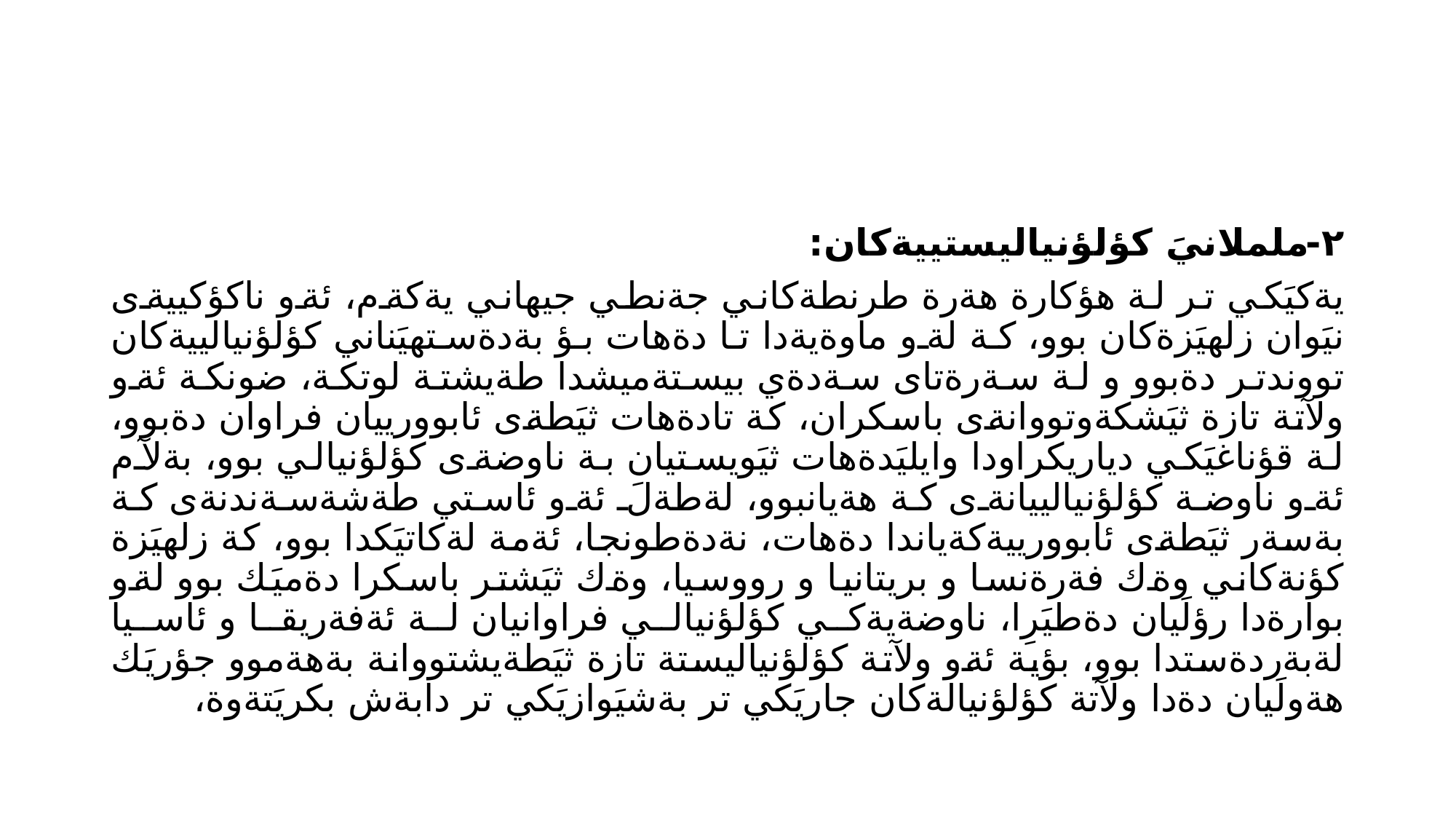

#
٢-ململانيَ كؤلؤنياليستييةكان:
يةكيَكي تر لة هؤكارة هةرة طرنطةكاني جةنطي جيهاني يةكةم، ئةو ناكؤكييةى نيَوان زلهيَزةكان بوو، كة لةو ماوةيةدا تا دةهات بؤ بةدةستهيَناني كؤلؤنيالييةكان تووندتر دةبوو و لة سةرةتاى سةدةي بيستةميشدا طةيشتة لوتكة، ضونكة ئةو ولآتة تازة ثيَشكةوتووانةى باسكران، كة تادةهات ثيَطةى ئابوورييان فراوان دةبوو، لة قؤناغيَكي دياريكراودا وايليَدةهات ثيَويستيان بة ناوضةى كؤلؤنيالي بوو، بةلآم ئةو ناوضة كؤلؤنيالييانةى كة هةيانبوو، لةطةلَ ئةو ئاستي طةشةسةندنةى كة بةسةر ثيَطةى ئابوورييةكةياندا دةهات، نةدةطونجا، ئةمة لةكاتيَكدا بوو، كة زلهيَزة كؤنةكاني وةك فةرةنسا و بريتانيا و رووسيا، وةك ثيَشتر باسكرا دةميَك بوو لةو بوارةدا رؤلَيان دةطيَرِا، ناوضةيةكي كؤلؤنيالي فراوانيان لة ئةفةريقا و ئاسيا لةبةردةستدا بوو، بؤية ئةو ولآتة كؤلؤنياليستة تازة ثيَطةيشتووانة بةهةموو جؤريَك هةولَيان دةدا ولآتة كؤلؤنيالةكان جاريَكي تر بةشيَوازيَكي تر دابةش بكريَتةوة،